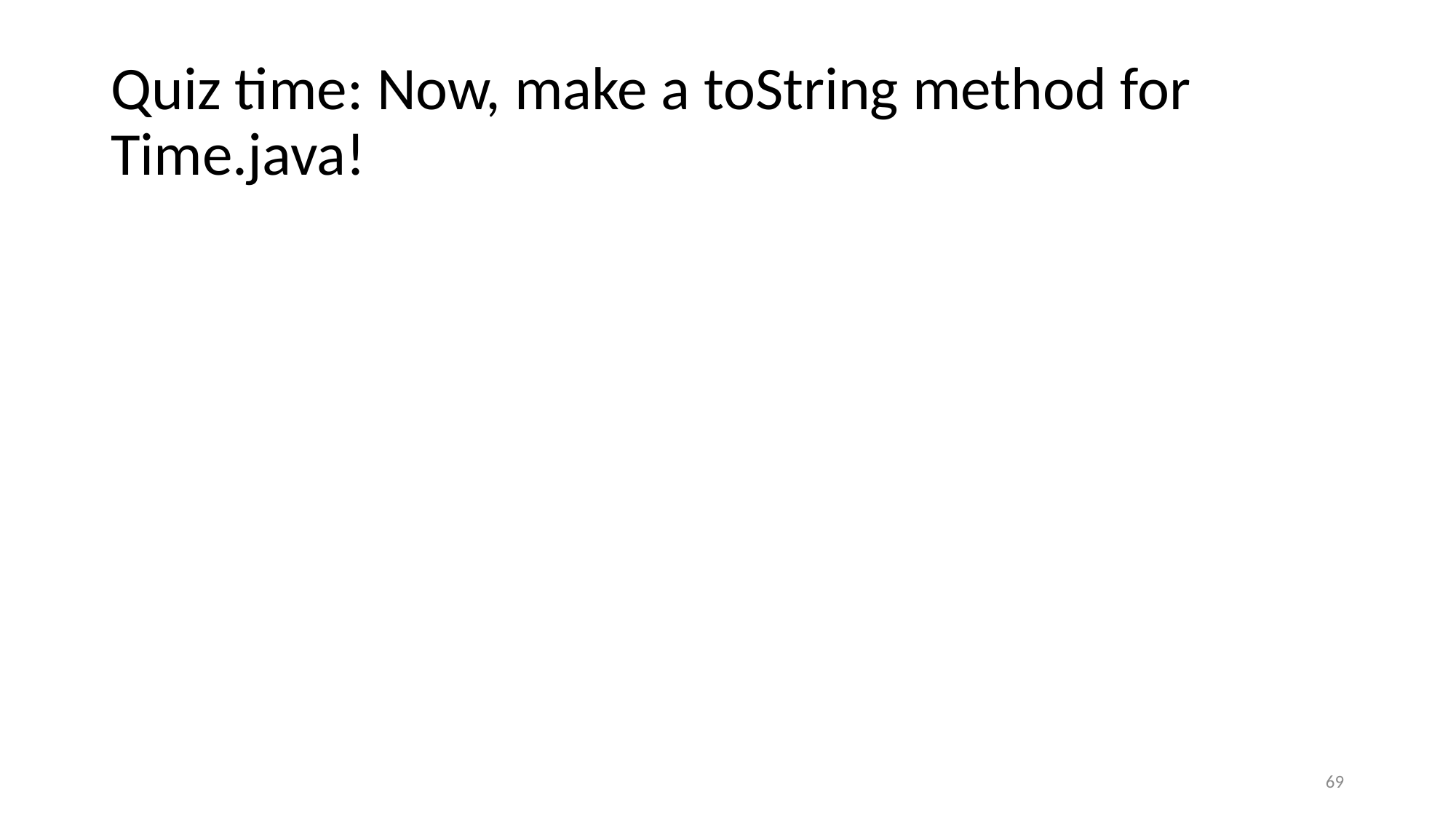

# Quiz time: Now, make a toString method for Time.java!
69